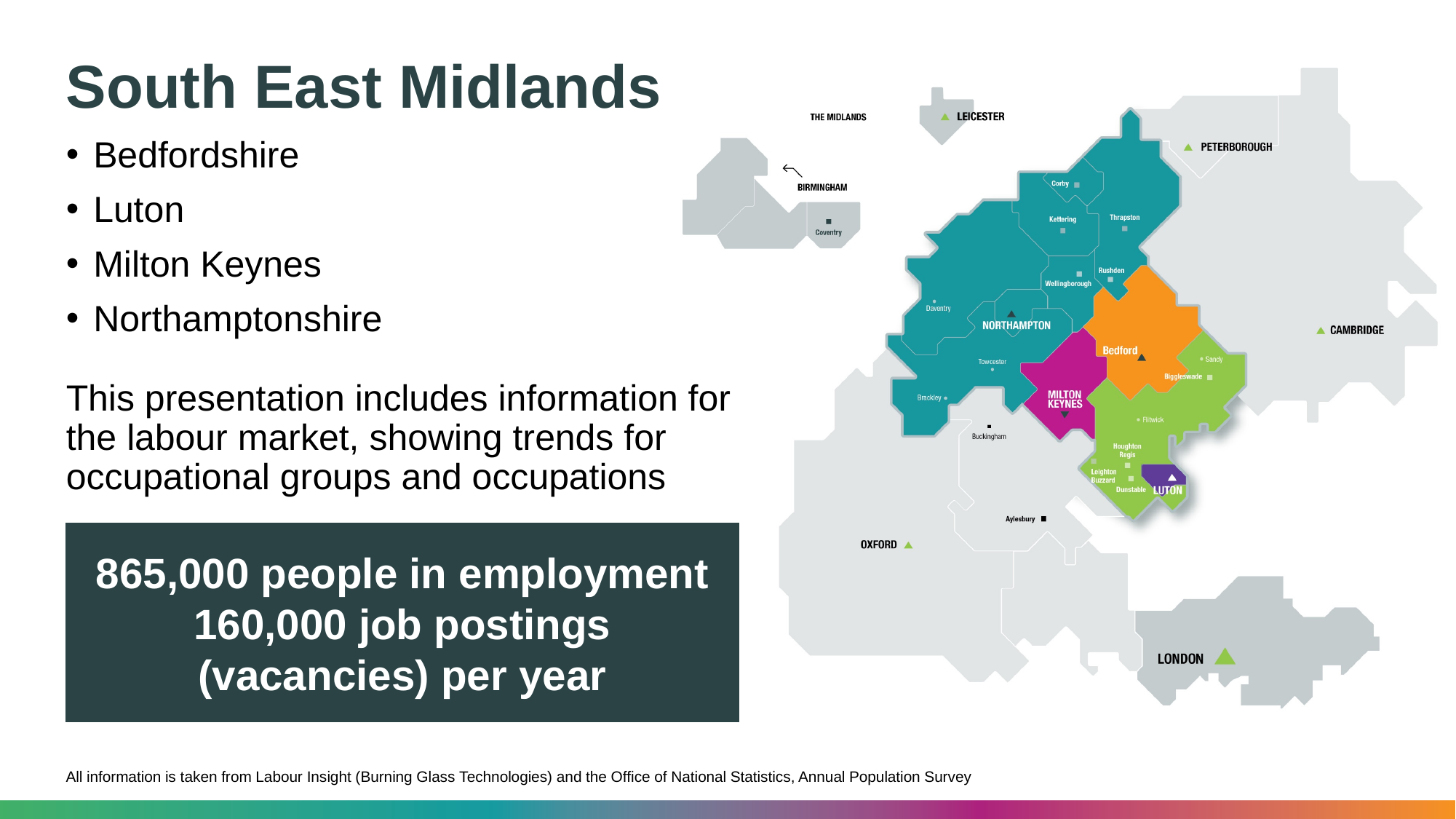

# South East Midlands
Bedfordshire
Luton
Milton Keynes
Northamptonshire

This presentation includes information for the labour market, showing trends for occupational groups and occupations

865,000 people in employment
160,000 job postings (vacancies) per year
All information is taken from Labour Insight (Burning Glass Technologies) and the Office of National Statistics, Annual Population Survey